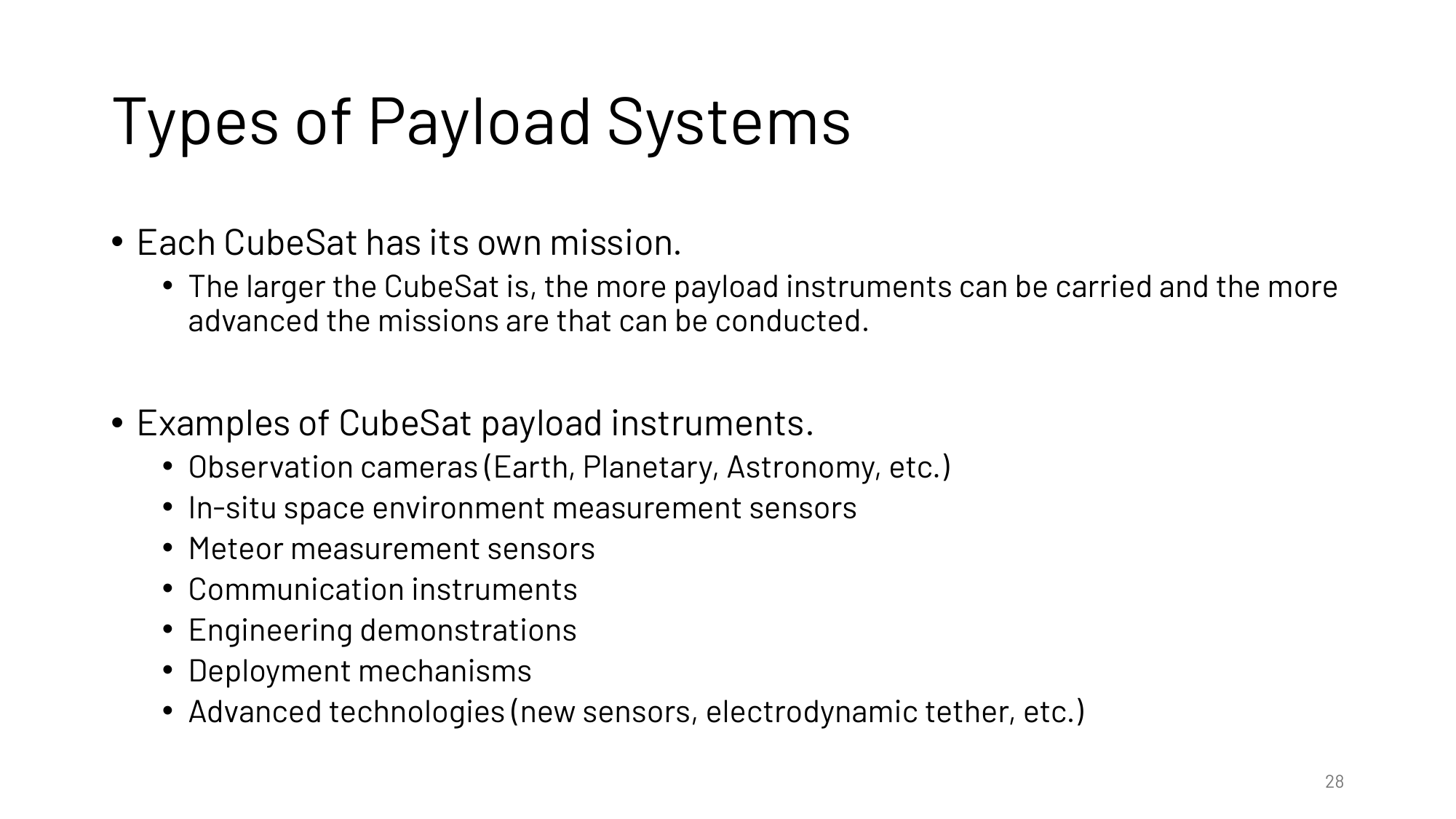

# Types of Payload Systems
Each CubeSat has its own mission.
The larger the CubeSat is, the more payload instruments can be carried and the more advanced the missions are that can be conducted.

Examples of CubeSat payload instruments.
Observation cameras (Earth, Planetary, Astronomy, etc.)
In-situ space environment measurement sensors
Meteor measurement sensors
Communication instruments
Engineering demonstrations
Deployment mechanisms
Advanced technologies (new sensors, electrodynamic tether, etc.)

28